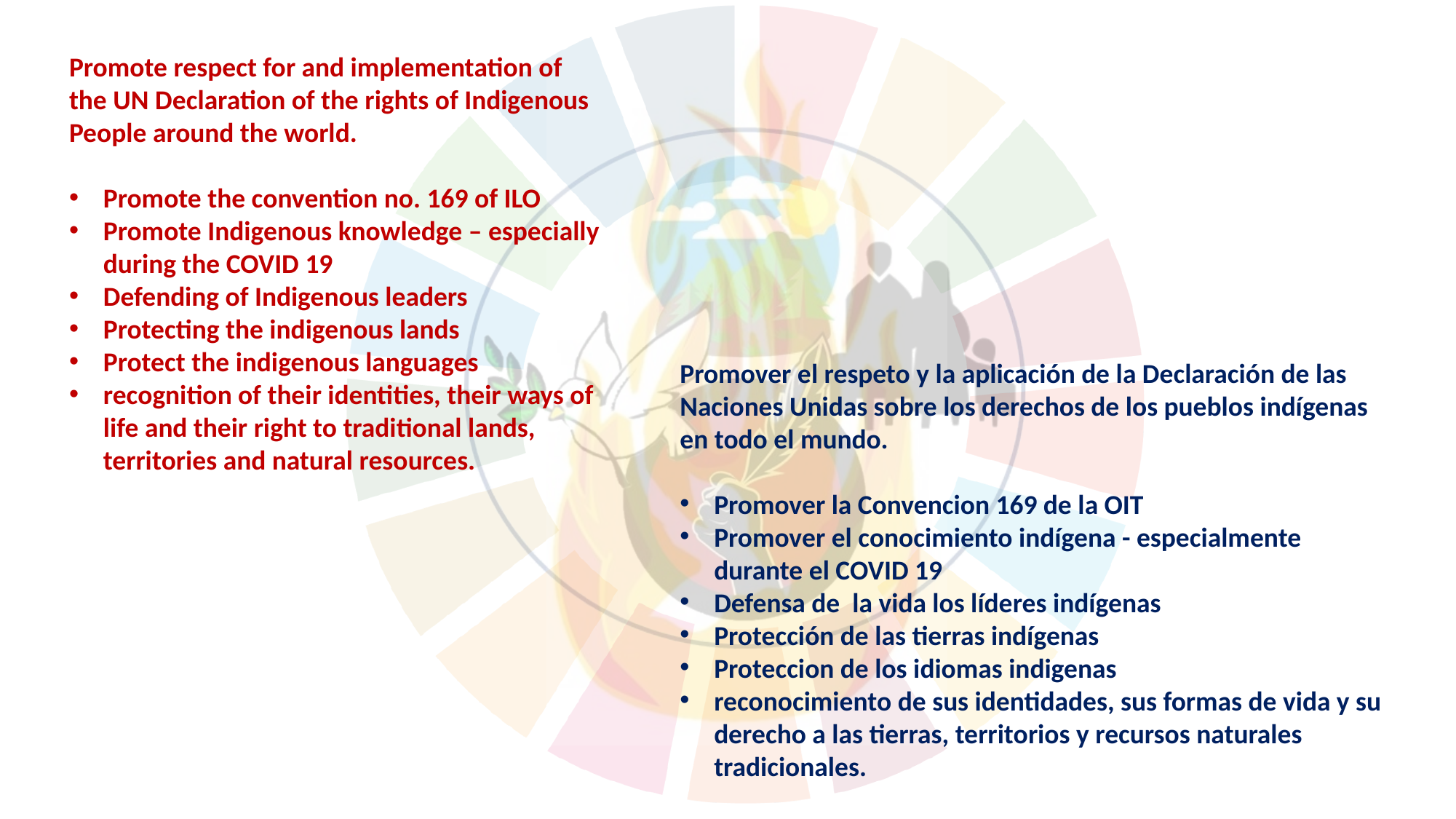

Promote respect for and implementation of the UN Declaration of the rights of Indigenous People around the world.

Promote the convention no. 169 of ILO
Promote Indigenous knowledge – especially during the COVID 19
Defending of Indigenous leaders
Protecting the indigenous lands
Protect the indigenous languages
recognition of their identities, their ways of life and their right to traditional lands, territories and natural resources.
Promover el respeto y la aplicación de la Declaración de las Naciones Unidas sobre los derechos de los pueblos indígenas en todo el mundo.

Promover la Convencion 169 de la OIT
Promover el conocimiento indígena - especialmente durante el COVID 19
Defensa de  la vida los líderes indígenas
Protección de las tierras indígenas
Proteccion de los idiomas indigenas
reconocimiento de sus identidades, sus formas de vida y su derecho a las tierras, territorios y recursos naturales tradicionales.